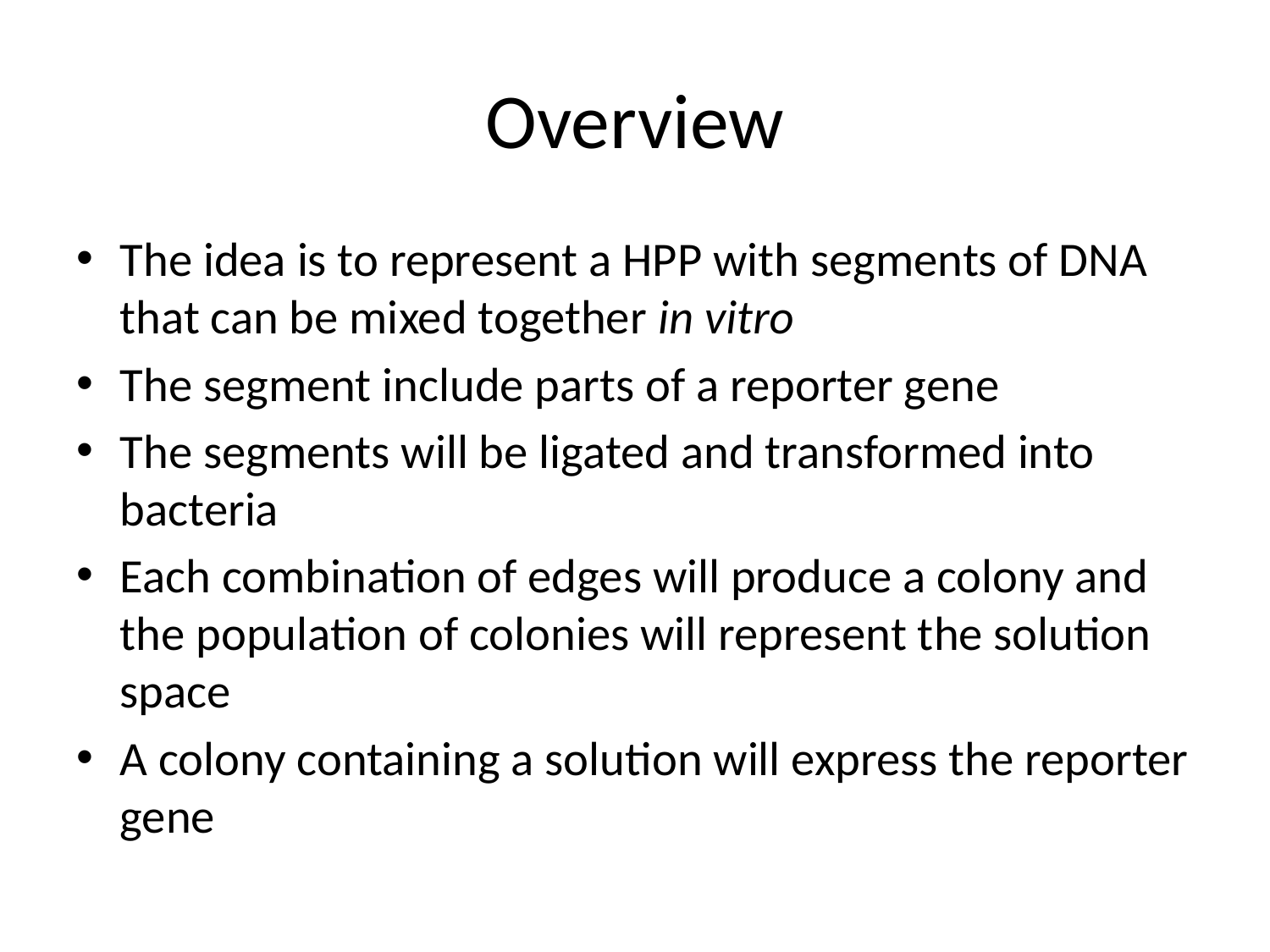

# Overview
The idea is to represent a HPP with segments of DNA that can be mixed together in vitro
The segment include parts of a reporter gene
The segments will be ligated and transformed into bacteria
Each combination of edges will produce a colony and the population of colonies will represent the solution space
A colony containing a solution will express the reporter gene